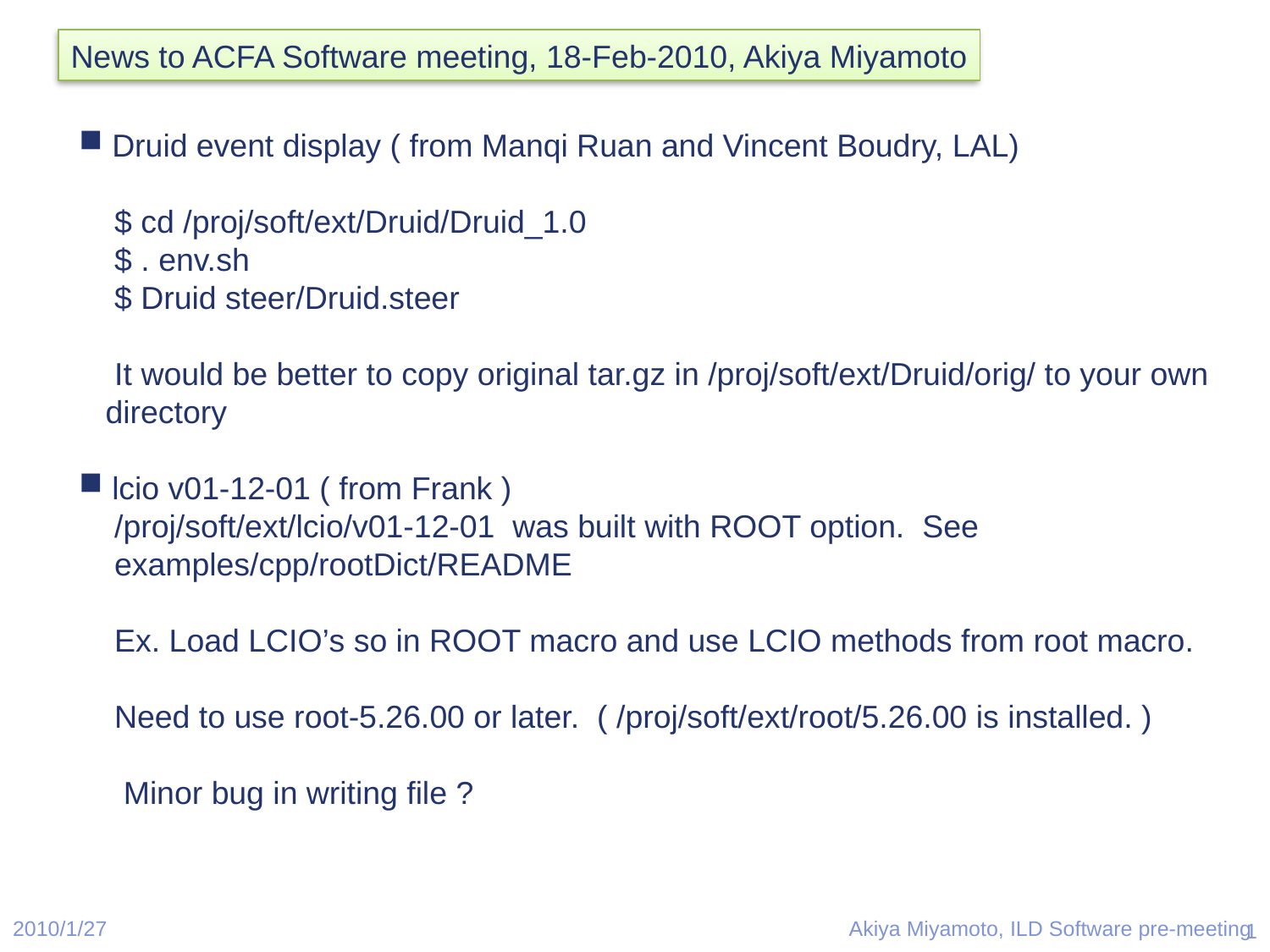

News to ACFA Software meeting, 18-Feb-2010, Akiya Miyamoto
 Druid event display ( from Manqi Ruan and Vincent Boudry, LAL)

    $ cd /proj/soft/ext/Druid/Druid_1.0
    $ . env.sh
    $ Druid steer/Druid.steer

    It would be better to copy original tar.gz in /proj/soft/ext/Druid/orig/ to your own
   directory

 lcio v01-12-01 ( from Frank )
    /proj/soft/ext/lcio/v01-12-01  was built with ROOT option.  See
    examples/cpp/rootDict/README
    Ex. Load LCIO’s so in ROOT macro and use LCIO methods from root macro.

    Need to use root-5.26.00 or later.  ( /proj/soft/ext/root/5.26.00 is installed. )

     Minor bug in writing file ?

1
2010/1/27
Akiya Miyamoto, ILD Software pre-meeting